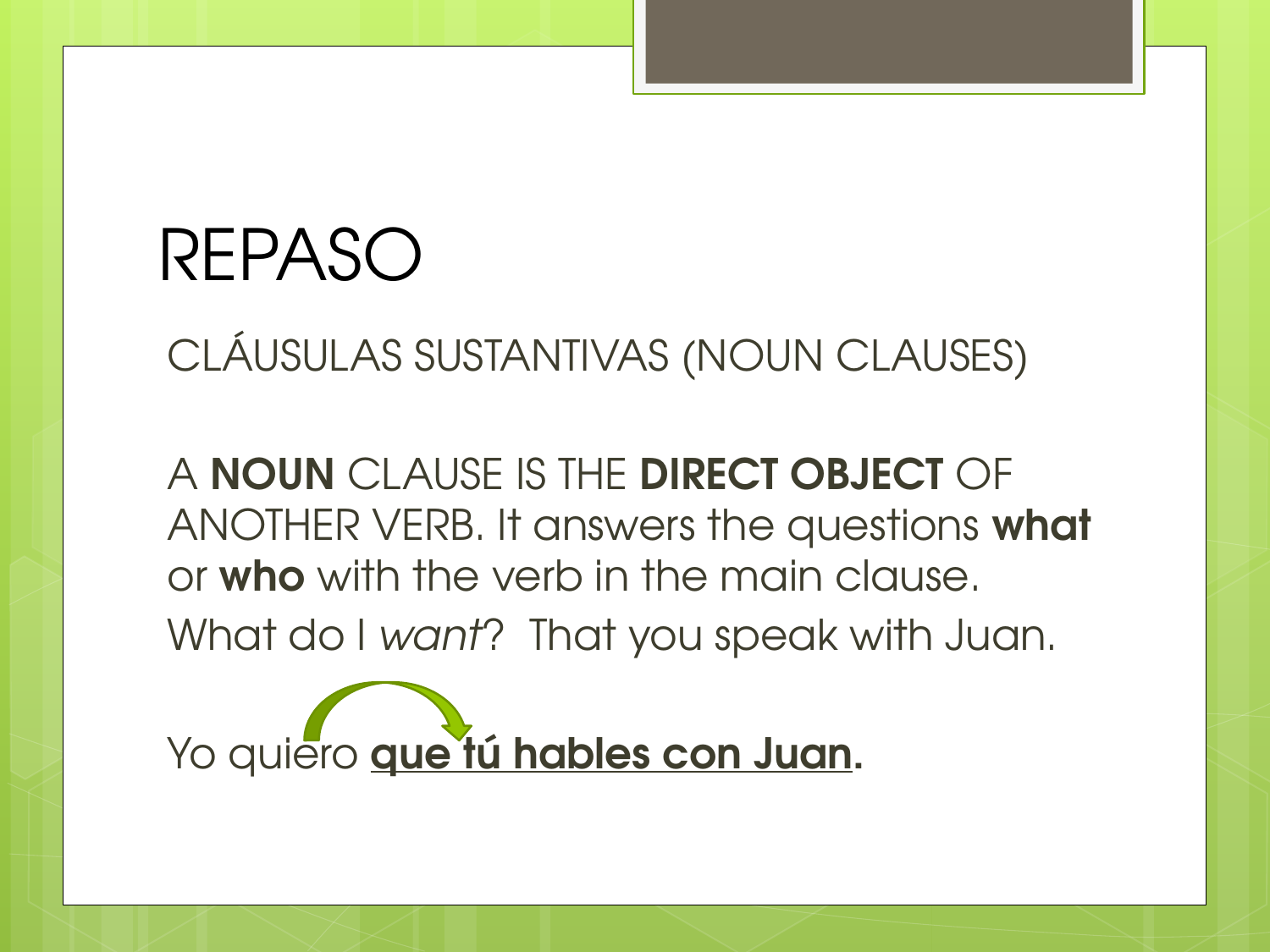

# REPASO
CLÁUSULAS SUSTANTIVAS (NOUN CLAUSES)

A NOUN CLAUSE IS THE DIRECT OBJECT OF ANOTHER VERB. It answers the questions what or who with the verb in the main clause.
What do I want?  That you speak with Juan.

Yo quiero que tú hables con Juan.